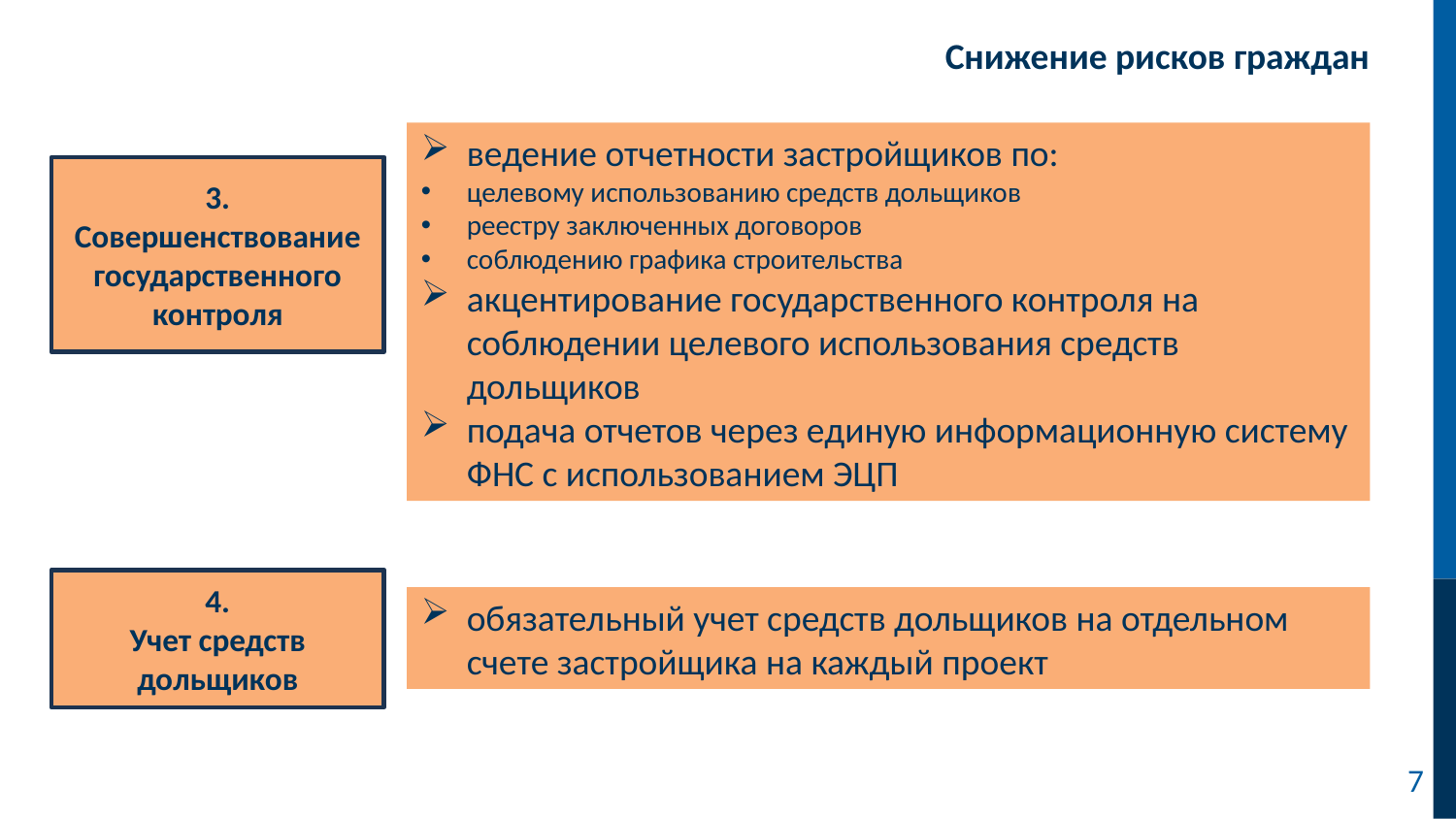

Снижение рисков граждан
ведение отчетности застройщиков по:
целевому использованию средств дольщиков
реестру заключенных договоров
соблюдению графика строительства
акцентирование государственного контроля на соблюдении целевого использования средств дольщиков
подача отчетов через единую информационную систему ФНС с использованием ЭЦП
3.
Совершенствование государственного контроля
4.
Учет средств дольщиков
обязательный учет средств дольщиков на отдельном счете застройщика на каждый проект
7